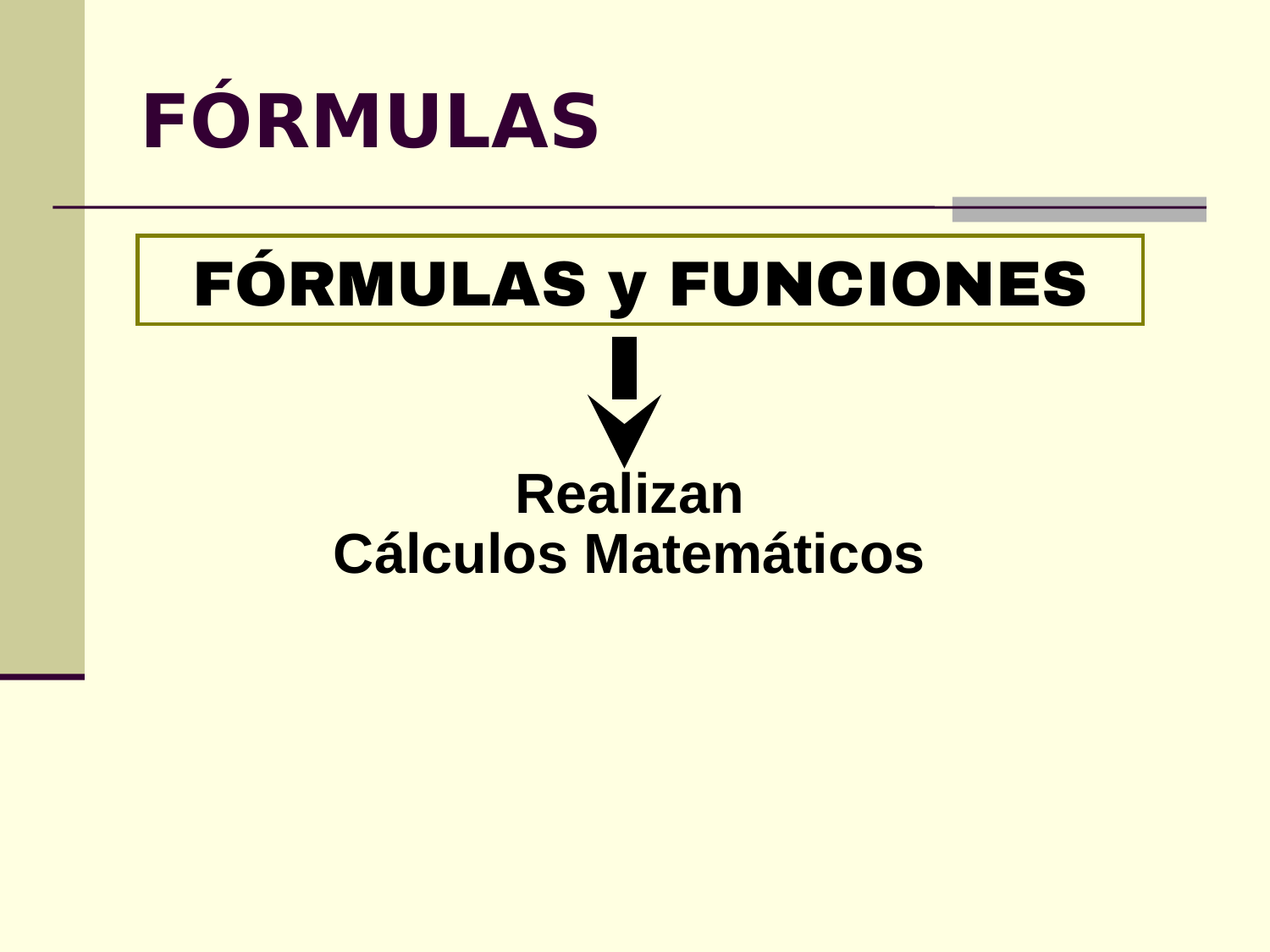

# FÓRMULAS
FÓRMULAS y FUNCIONES

Realizan
Cálculos Matemáticos